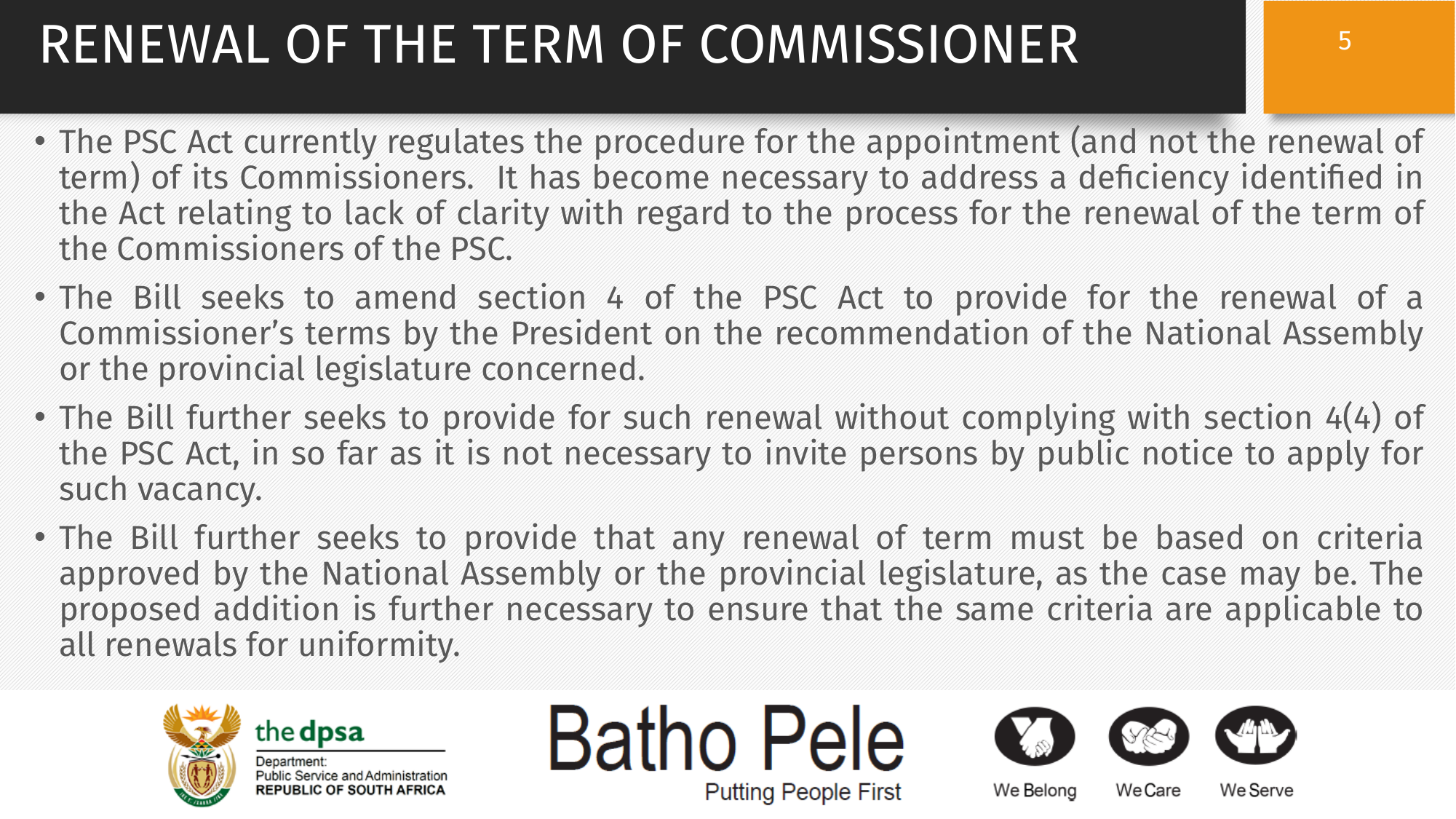

# RENEWAL OF THE TERM OF COMMISSIONER
5
The PSC Act currently regulates the procedure for the appointment (and not the renewal of term) of its Commissioners.  It has become necessary to address a deficiency identified in the Act relating to lack of clarity with regard to the process for the renewal of the term of the Commissioners of the PSC.
The Bill seeks to amend section 4 of the PSC Act to provide for the renewal of a Commissioner’s terms by the President on the recommendation of the National Assembly or the provincial legislature concerned.
The Bill further seeks to provide for such renewal without complying with section 4(4) of the PSC Act, in so far as it is not necessary to invite persons by public notice to apply for such vacancy.
The Bill further seeks to provide that any renewal of term must be based on criteria approved by the National Assembly or the provincial legislature, as the case may be. The proposed addition is further necessary to ensure that the same criteria are applicable to all renewals for uniformity.